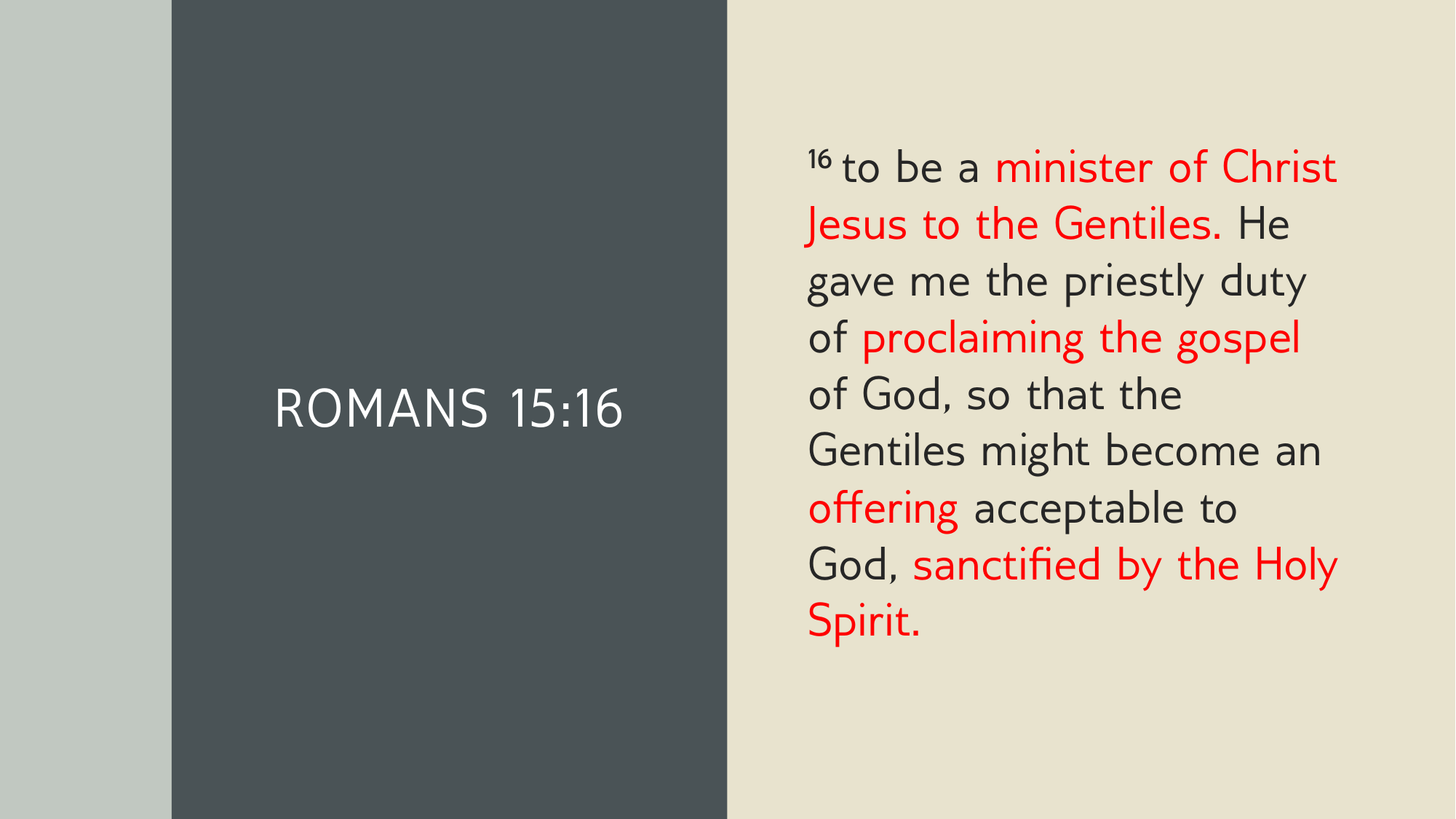

# Romans 15:16
16 to be a minister of Christ Jesus to the Gentiles. He gave me the priestly duty of proclaiming the gospel of God, so that the Gentiles might become an offering acceptable to God, sanctified by the Holy Spirit.